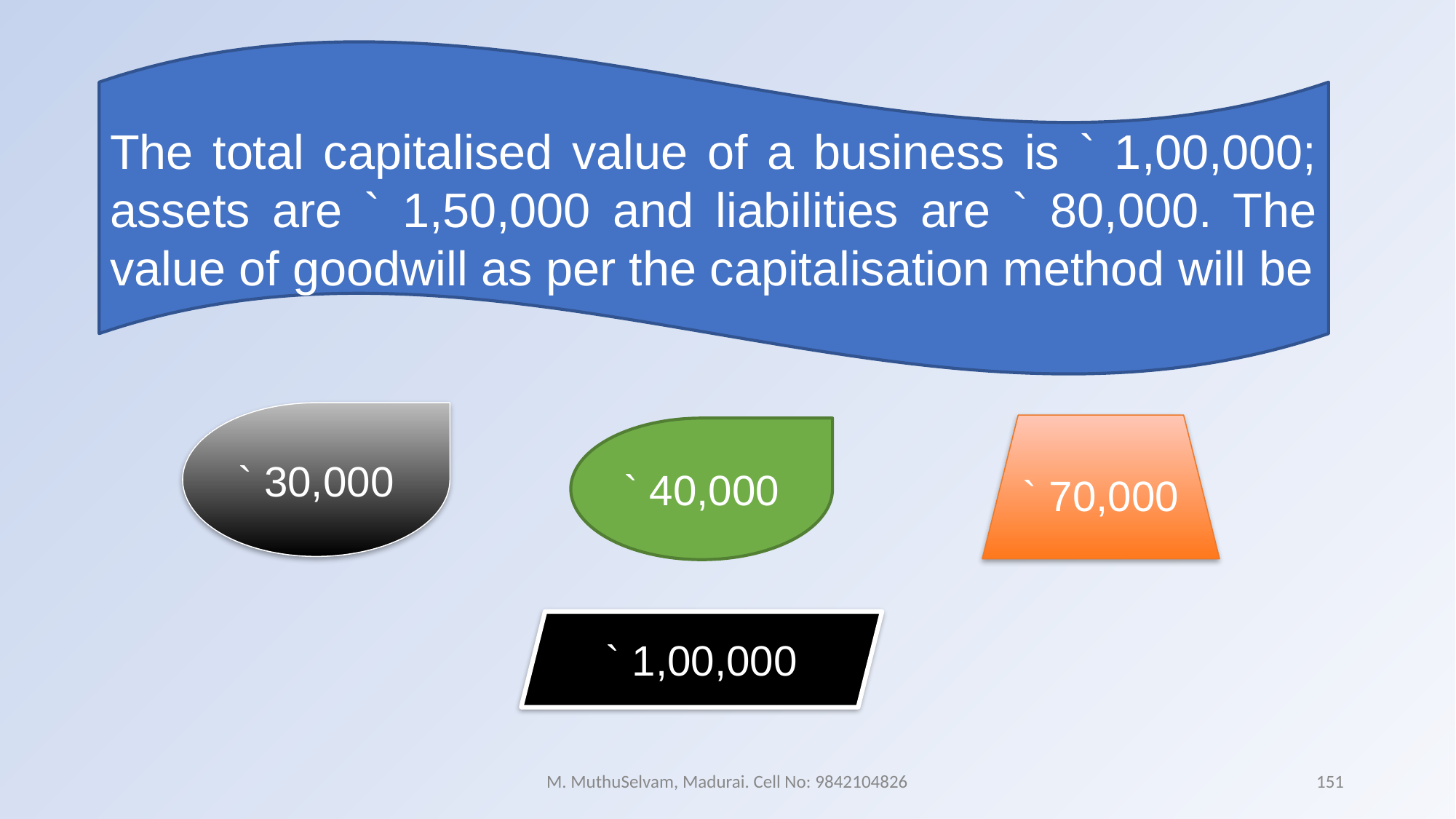

The total capitalised value of a business is ` 1,00,000; assets are ` 1,50,000 and liabilities are ` 80,000. The value of goodwill as per the capitalisation method will be
` 30,000
` 70,000
` 40,000
` 1,00,000
M. MuthuSelvam, Madurai. Cell No: 9842104826
151